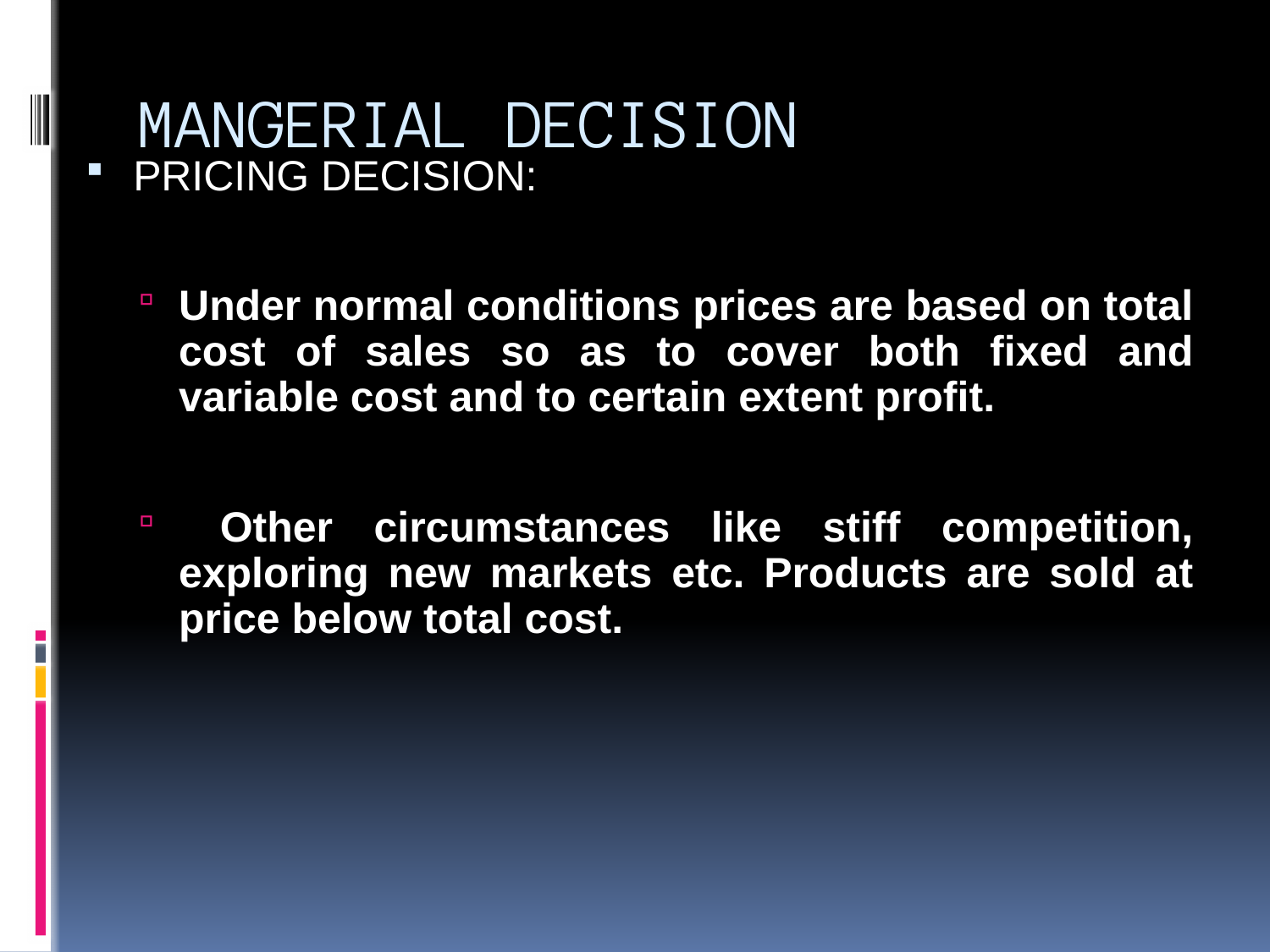

# MANGERIAL DECISION
PRICING DECISION:

Under normal conditions prices are based on total cost of sales so as to cover both fixed and variable cost and to certain extent profit.

 Other circumstances like stiff competition, exploring new markets etc. Products are sold at price below total cost.